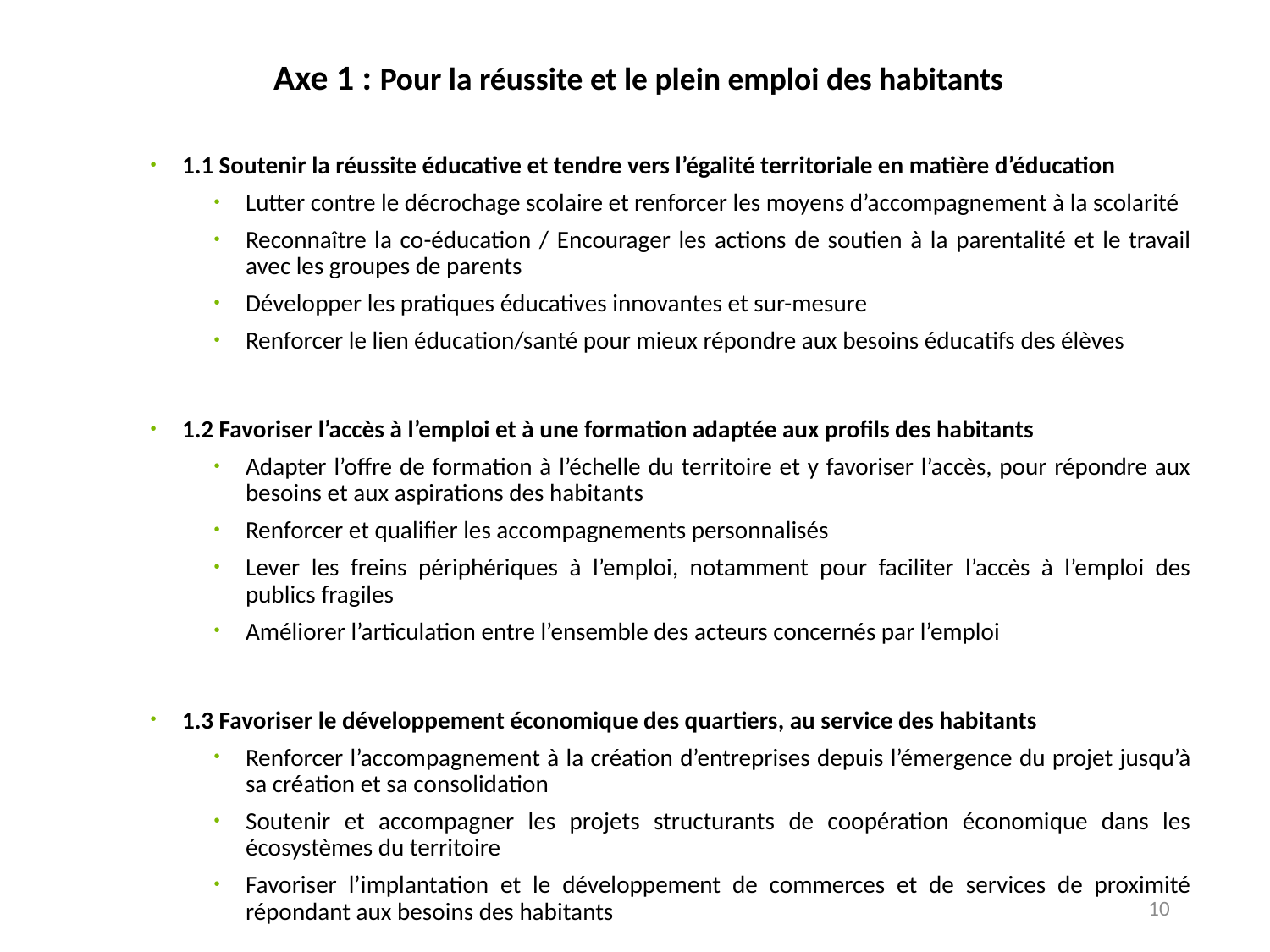

Axe 1 : Pour la réussite et le plein emploi des habitants

1.1 Soutenir la réussite éducative et tendre vers l’égalité territoriale en matière d’éducation
Lutter contre le décrochage scolaire et renforcer les moyens d’accompagnement à la scolarité
Reconnaître la co-éducation / Encourager les actions de soutien à la parentalité et le travail avec les groupes de parents
Développer les pratiques éducatives innovantes et sur-mesure
Renforcer le lien éducation/santé pour mieux répondre aux besoins éducatifs des élèves

1.2 Favoriser l’accès à l’emploi et à une formation adaptée aux profils des habitants
Adapter l’offre de formation à l’échelle du territoire et y favoriser l’accès, pour répondre aux besoins et aux aspirations des habitants
Renforcer et qualifier les accompagnements personnalisés
Lever les freins périphériques à l’emploi, notamment pour faciliter l’accès à l’emploi des publics fragiles
Améliorer l’articulation entre l’ensemble des acteurs concernés par l’emploi

1.3 Favoriser le développement économique des quartiers, au service des habitants
Renforcer l’accompagnement à la création d’entreprises depuis l’émergence du projet jusqu’à sa création et sa consolidation
Soutenir et accompagner les projets structurants de coopération économique dans les écosystèmes du territoire
Favoriser l’implantation et le développement de commerces et de services de proximité répondant aux besoins des habitants

10